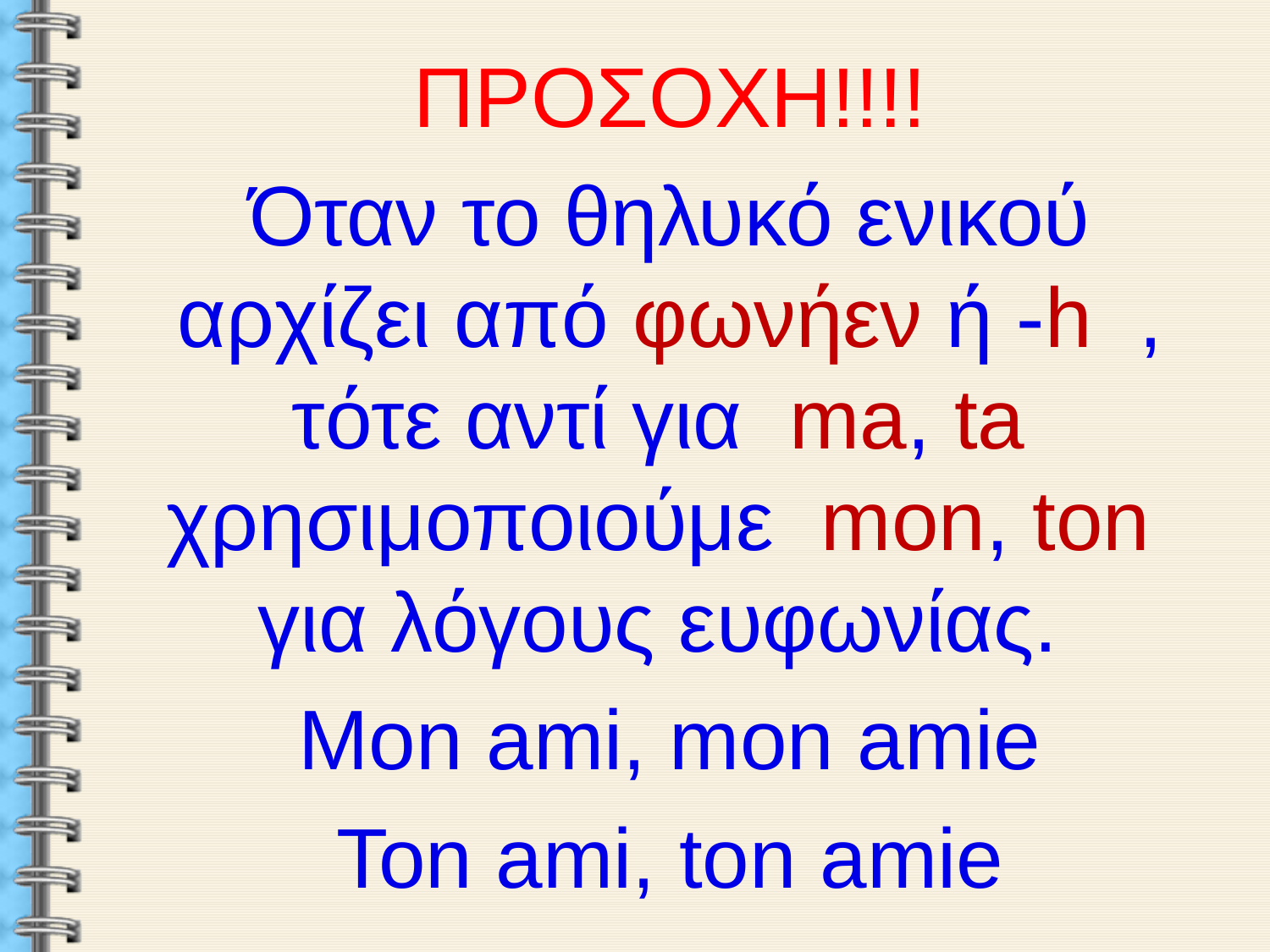

ΠΡΟΣΟΧΗ!!!!
Όταν το θηλυκό ενικού αρχίζει από φωνήεν ή -h  , τότε αντί για  ma, ta  χρησιμοποιούμε  mon, ton  για λόγους ευφωνίας.
Mon ami, mon amie
Ton ami, ton amie